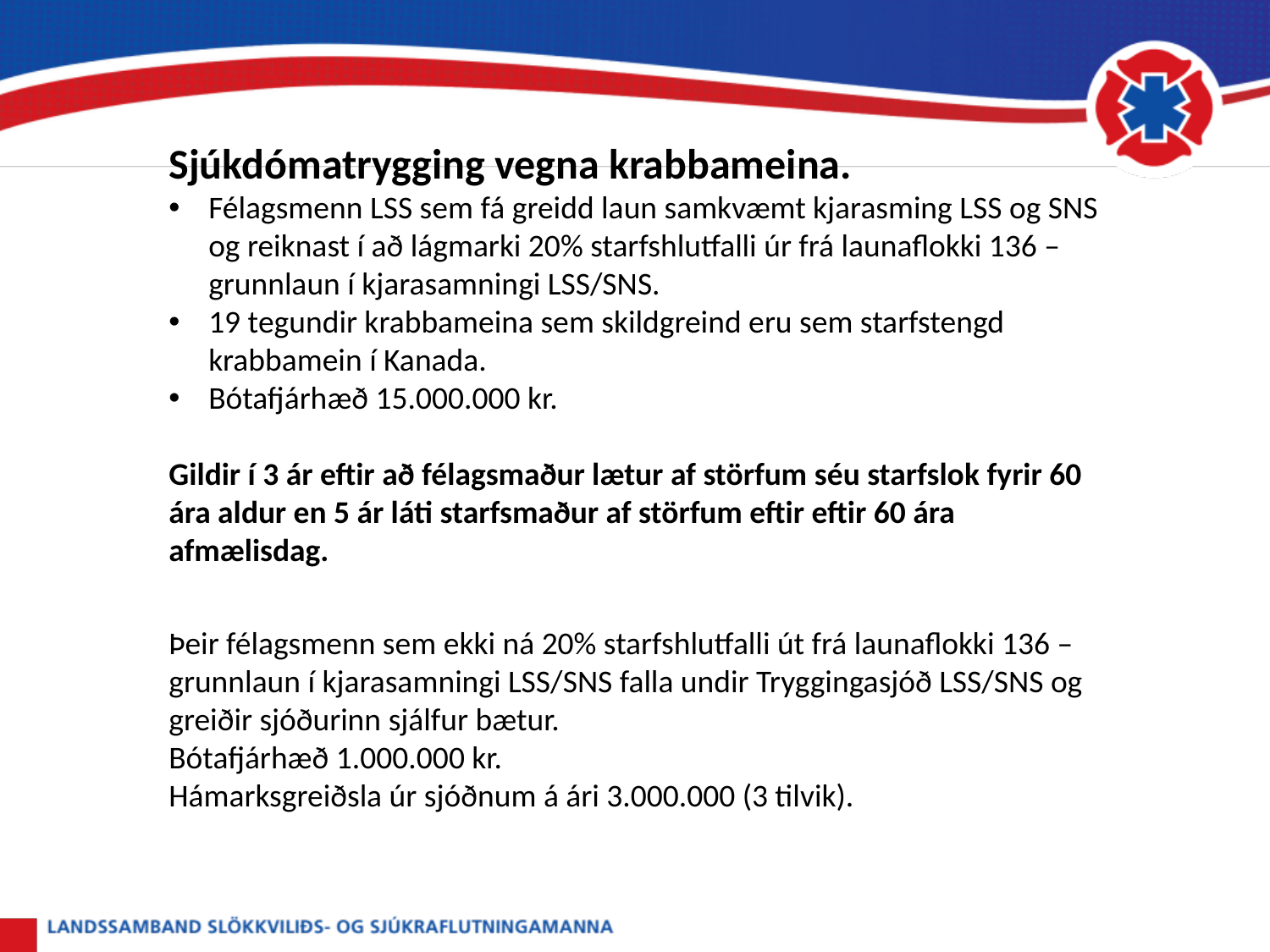

Sjúkdómatrygging vegna krabbameina.
Félagsmenn LSS sem fá greidd laun samkvæmt kjarasming LSS og SNS og reiknast í að lágmarki 20% starfshlutfalli úr frá launaflokki 136 – grunnlaun í kjarasamningi LSS/SNS.
19 tegundir krabbameina sem skildgreind eru sem starfstengd krabbamein í Kanada.
Bótafjárhæð 15.000.000 kr.

Gildir í 3 ár eftir að félagsmaður lætur af störfum séu starfslok fyrir 60 ára aldur en 5 ár láti starfsmaður af störfum eftir eftir 60 ára afmælisdag.

Þeir félagsmenn sem ekki ná 20% starfshlutfalli út frá launaflokki 136 – grunnlaun í kjarasamningi LSS/SNS falla undir Tryggingasjóð LSS/SNS og greiðir sjóðurinn sjálfur bætur.
Bótafjárhæð 1.000.000 kr.
Hámarksgreiðsla úr sjóðnum á ári 3.000.000 (3 tilvik).